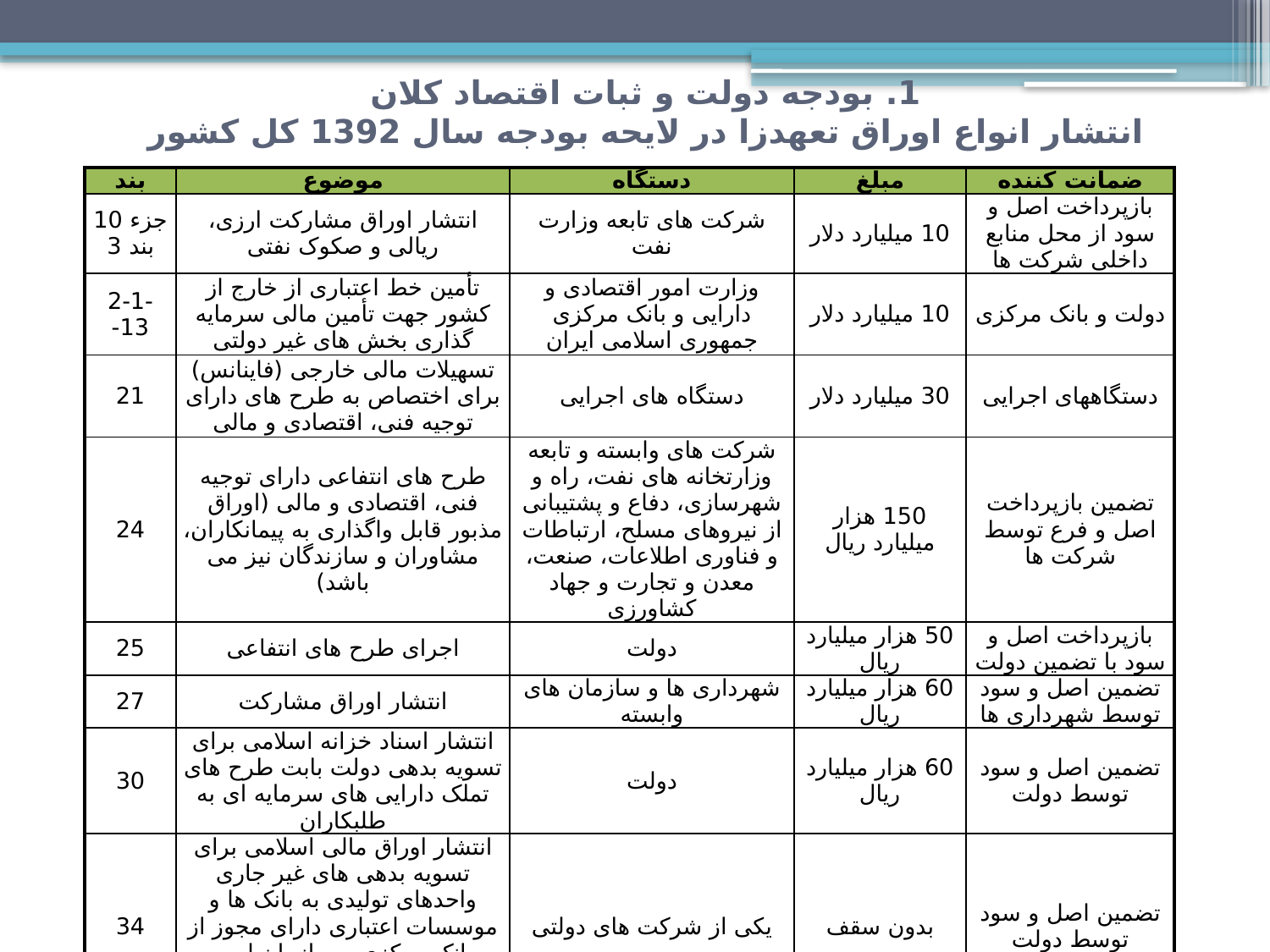

1. بودجه دولت و ثبات اقتصاد کلان
انتشار انواع اوراق تعهدزا در لایحه بودجه سال 1392 کل کشور
| بند | موضوع | دستگاه | مبلغ | ضمانت کننده |
| --- | --- | --- | --- | --- |
| جزء 10 بند 3 | انتشار اوراق مشارکت ارزی، ریالی و صکوک نفتی | شرکت های تابعه وزارت نفت | 10 میلیارد دلار | بازپرداخت اصل و سود از محل منابع داخلی شرکت ها |
| 2-1-13- | تأمین خط اعتباری از خارج از کشور جهت تأمین مالی سرمایه گذاری بخش های غیر دولتی | وزارت امور اقتصادی و دارایی و بانک مرکزی جمهوری اسلامی ایران | 10 میلیارد دلار | دولت و بانک مرکزی |
| 21 | تسهیلات مالی خارجی (فاینانس) برای اختصاص به طرح های دارای توجیه فنی، اقتصادی و مالی | دستگاه های اجرایی | 30 میلیارد دلار | دستگاههای اجرایی |
| 24 | طرح های انتفاعی دارای توجیه فنی، اقتصادی و مالی (اوراق مذبور قابل واگذاری به پیمانکاران، مشاوران و سازندگان نیز می باشد) | شرکت های وابسته و تابعه وزارتخانه های نفت، راه و شهرسازی، دفاع و پشتیبانی از نیروهای مسلح، ارتباطات و فناوری اطلاعات، صنعت، معدن و تجارت و جهاد کشاورزی | 150 هزار میلیارد ریال | تضمین بازپرداخت اصل و فرع توسط شرکت ها |
| 25 | اجرای طرح های انتفاعی | دولت | 50 هزار میلیارد ریال | بازپرداخت اصل و سود با تضمین دولت |
| 27 | انتشار اوراق مشارکت | شهرداری ها و سازمان های وابسته | 60 هزار میلیارد ریال | تضمین اصل و سود توسط شهرداری ها |
| 30 | انتشار اسناد خزانه اسلامی برای تسویه بدهی دولت بابت طرح های تملک دارایی های سرمایه ای به طلبکاران | دولت | 60 هزار میلیارد ریال | تضمین اصل و سود توسط دولت |
| 34 | انتشار اوراق مالی اسلامی برای تسویه بدهی های غیر جاری واحدهای تولیدی به بانک ها و موسسات اعتباری دارای مجوز از بانک مرکزی و سازمان امور مالیاتی کشور و سازمان تأمین اجتماعی | یکی از شرکت های دولتی | بدون سقف | تضمین اصل و سود توسط دولت |